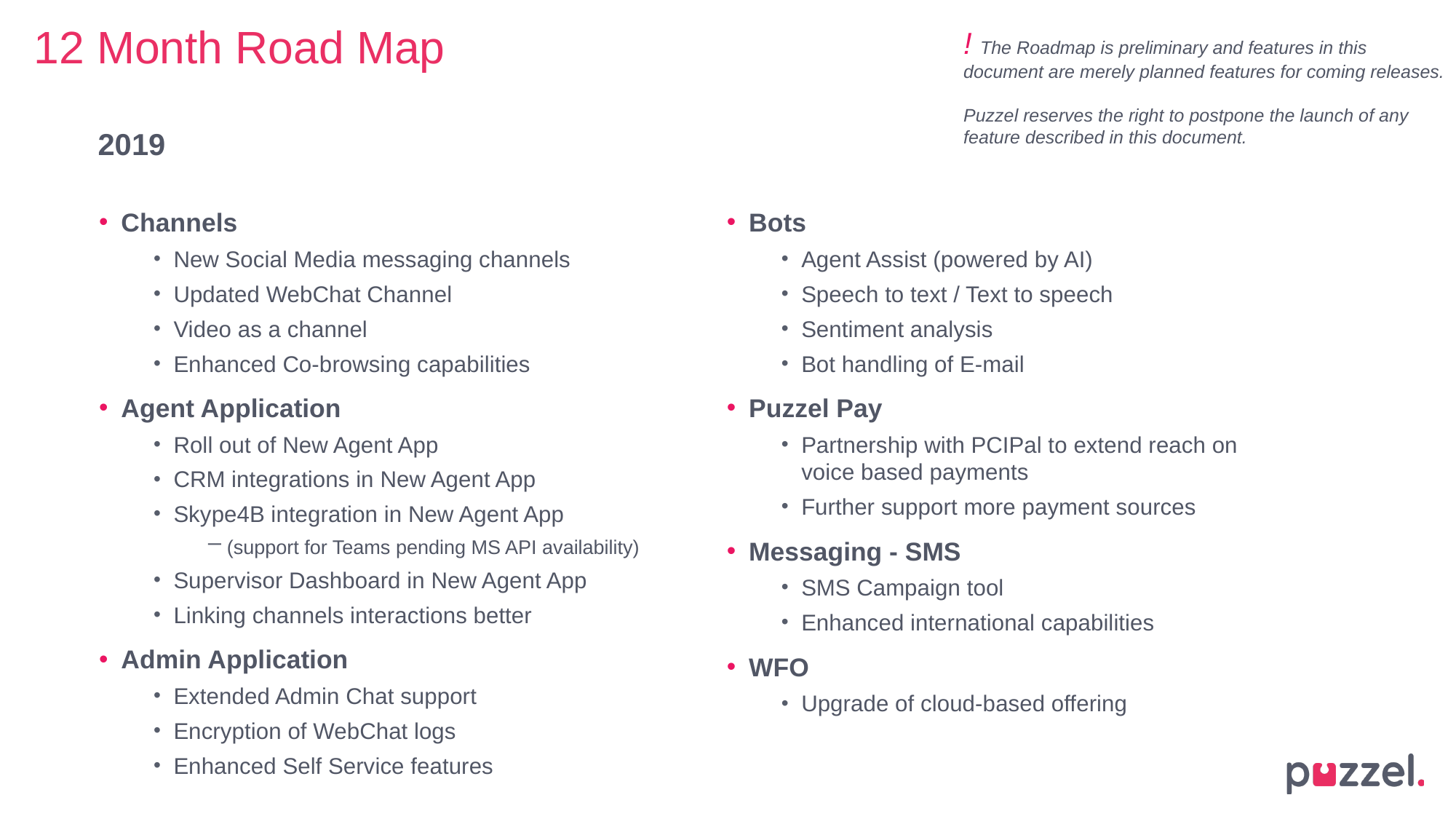

! The Roadmap is preliminary and features in this
document are merely planned features for coming releases.

Puzzel reserves the right to postpone the launch of any
feature described in this document.
# 12 Month Road Map
2019
Channels
New Social Media messaging channels
Updated WebChat Channel
Video as a channel
Enhanced Co-browsing capabilities
Agent Application
Roll out of New Agent App
CRM integrations in New Agent App
Skype4B integration in New Agent App
(support for Teams pending MS API availability)
Supervisor Dashboard in New Agent App
Linking channels interactions better
Admin Application
Extended Admin Chat support
Encryption of WebChat logs
Enhanced Self Service features
Bots
Agent Assist (powered by AI)
Speech to text / Text to speech
Sentiment analysis
Bot handling of E-mail
Puzzel Pay
Partnership with PCIPal to extend reach on voice based payments
Further support more payment sources
Messaging - SMS
SMS Campaign tool
Enhanced international capabilities
WFO
Upgrade of cloud-based offering